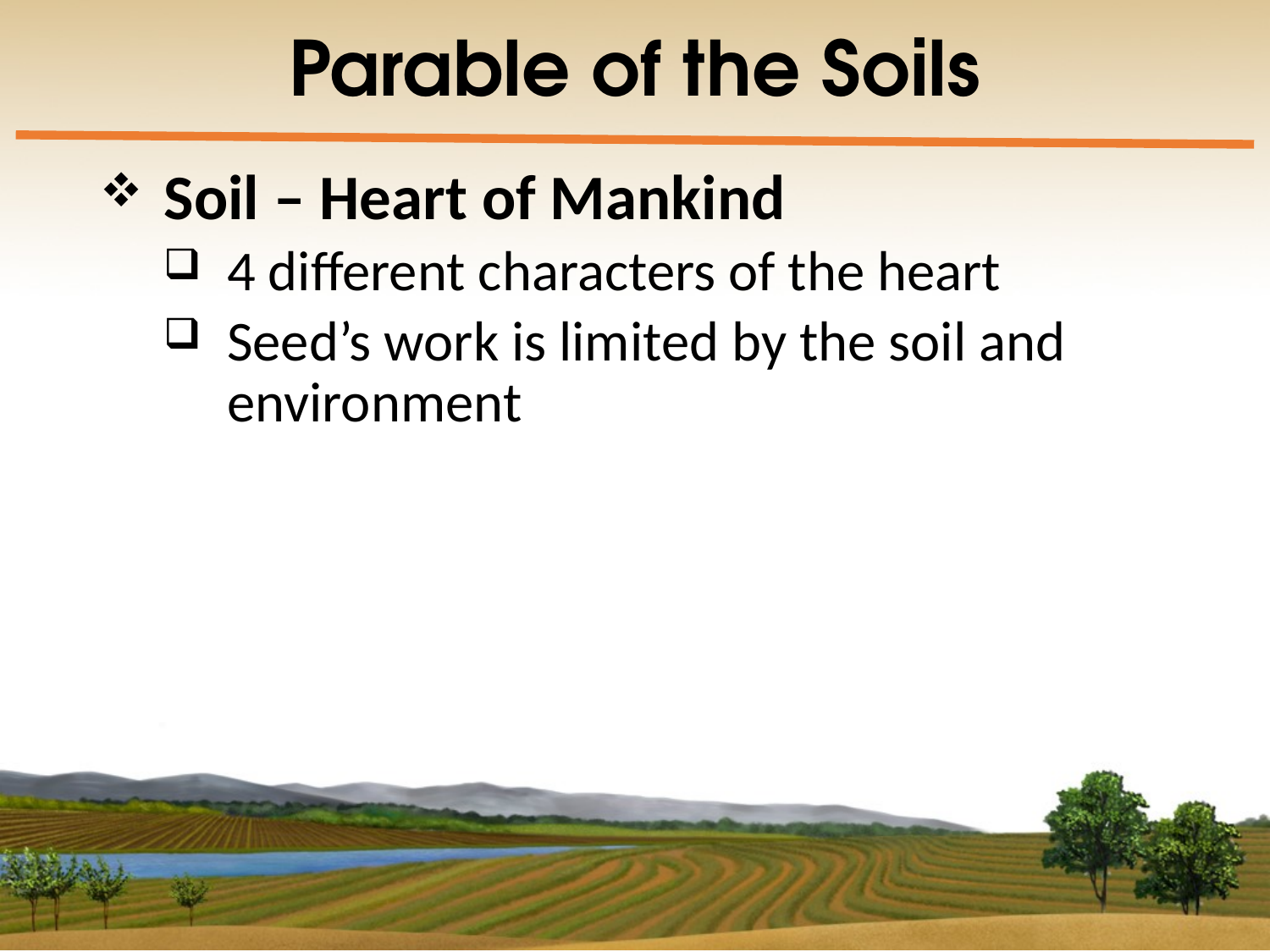

# Parable of the Soils
Soil – Heart of Mankind
4 different characters of the heart
Seed’s work is limited by the soil and environment